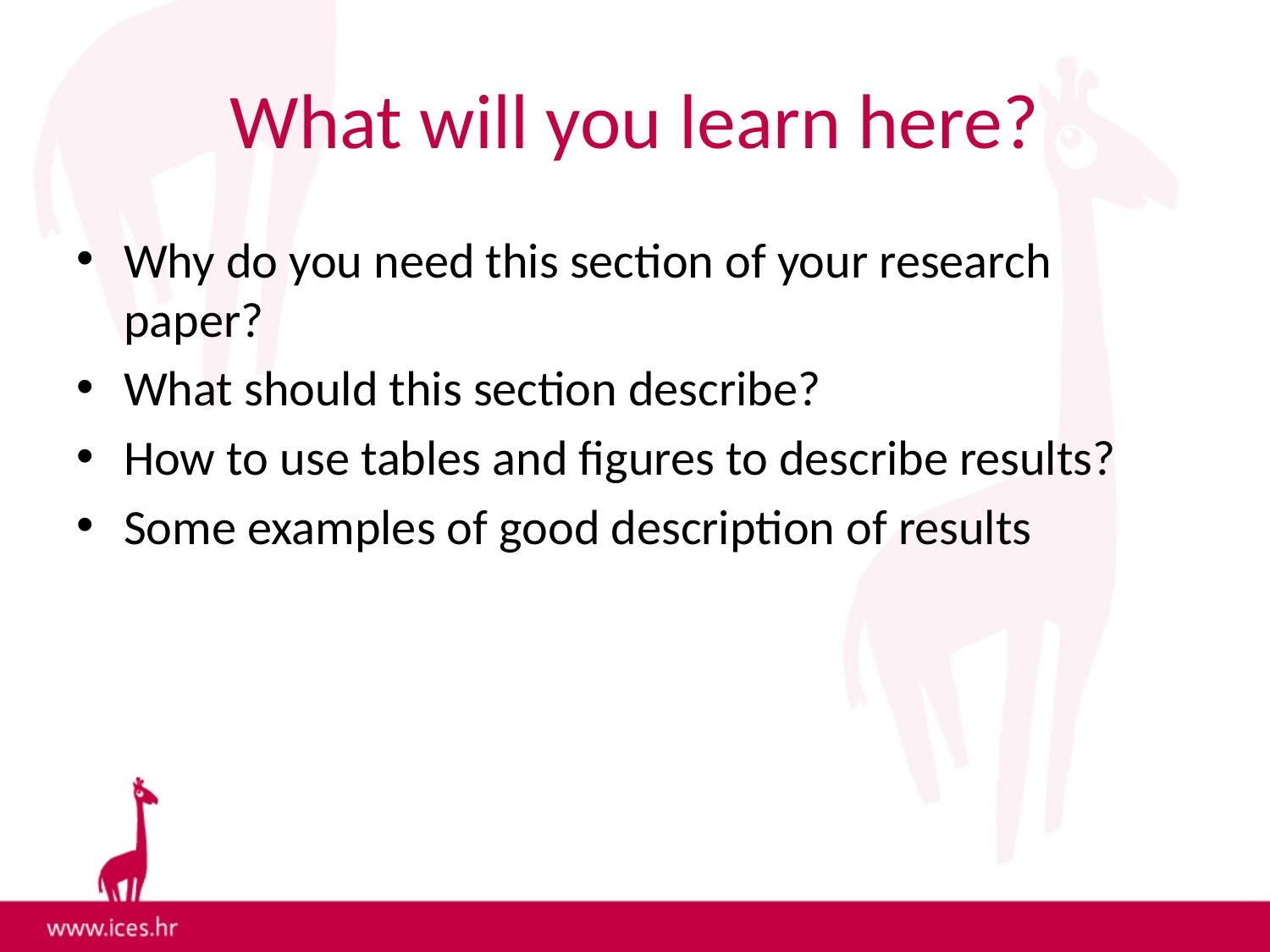

# What will you learn here?
Why do you need this section of your research paper?
What should this section describe?
How to use tables and figures to describe results?
Some examples of good description of results